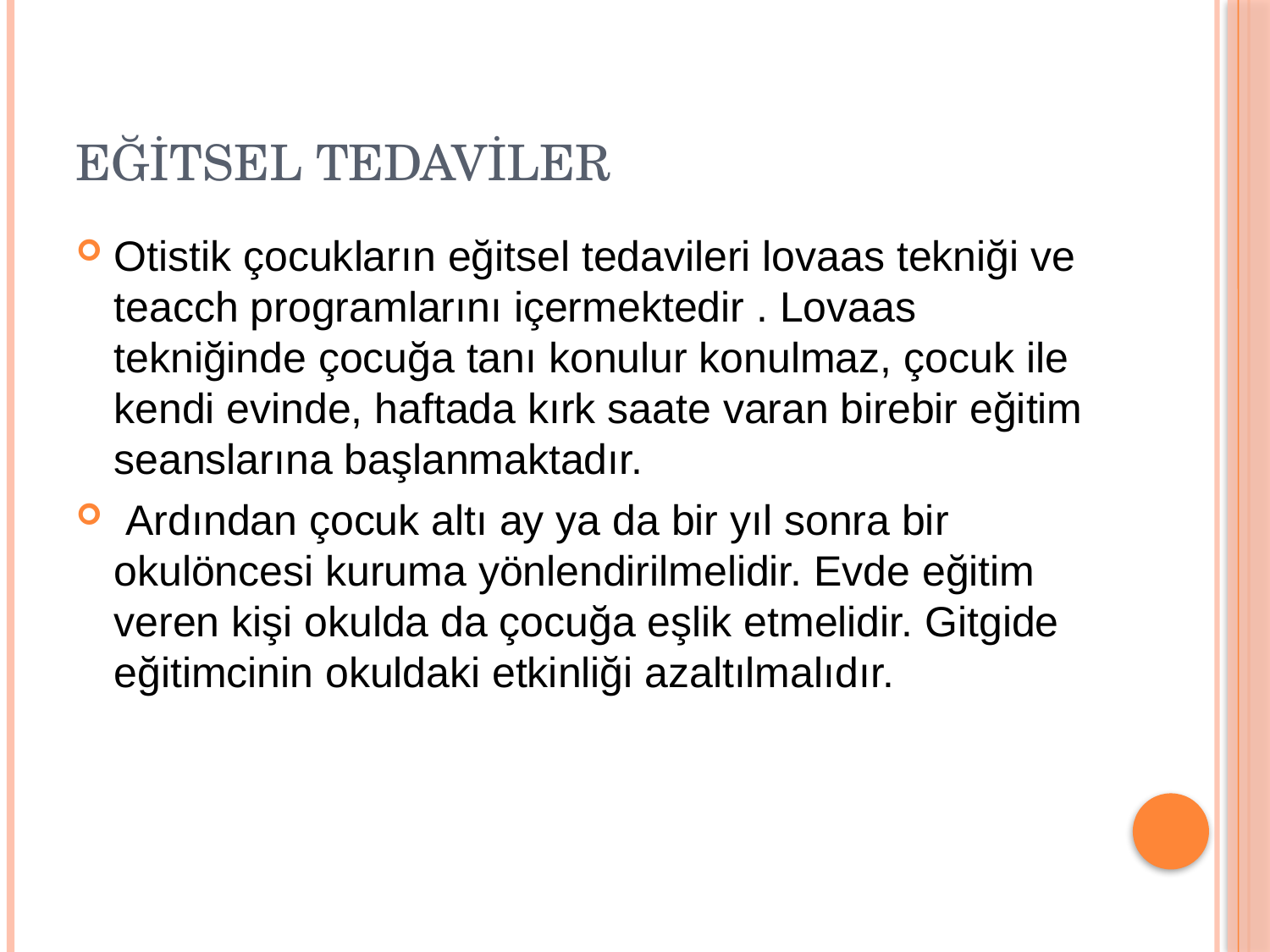

# EĞİTSEL TEDAVİLER
Otistik çocukların eğitsel tedavileri lovaas tekniği ve teacch programlarını içermektedir . Lovaas tekniğinde çocuğa tanı konulur konulmaz, çocuk ile kendi evinde, haftada kırk saate varan birebir eğitim seanslarına başlanmaktadır.
 Ardından çocuk altı ay ya da bir yıl sonra bir okulöncesi kuruma yönlendirilmelidir. Evde eğitim veren kişi okulda da çocuğa eşlik etmelidir. Gitgide eğitimcinin okuldaki etkinliği azaltılmalıdır.